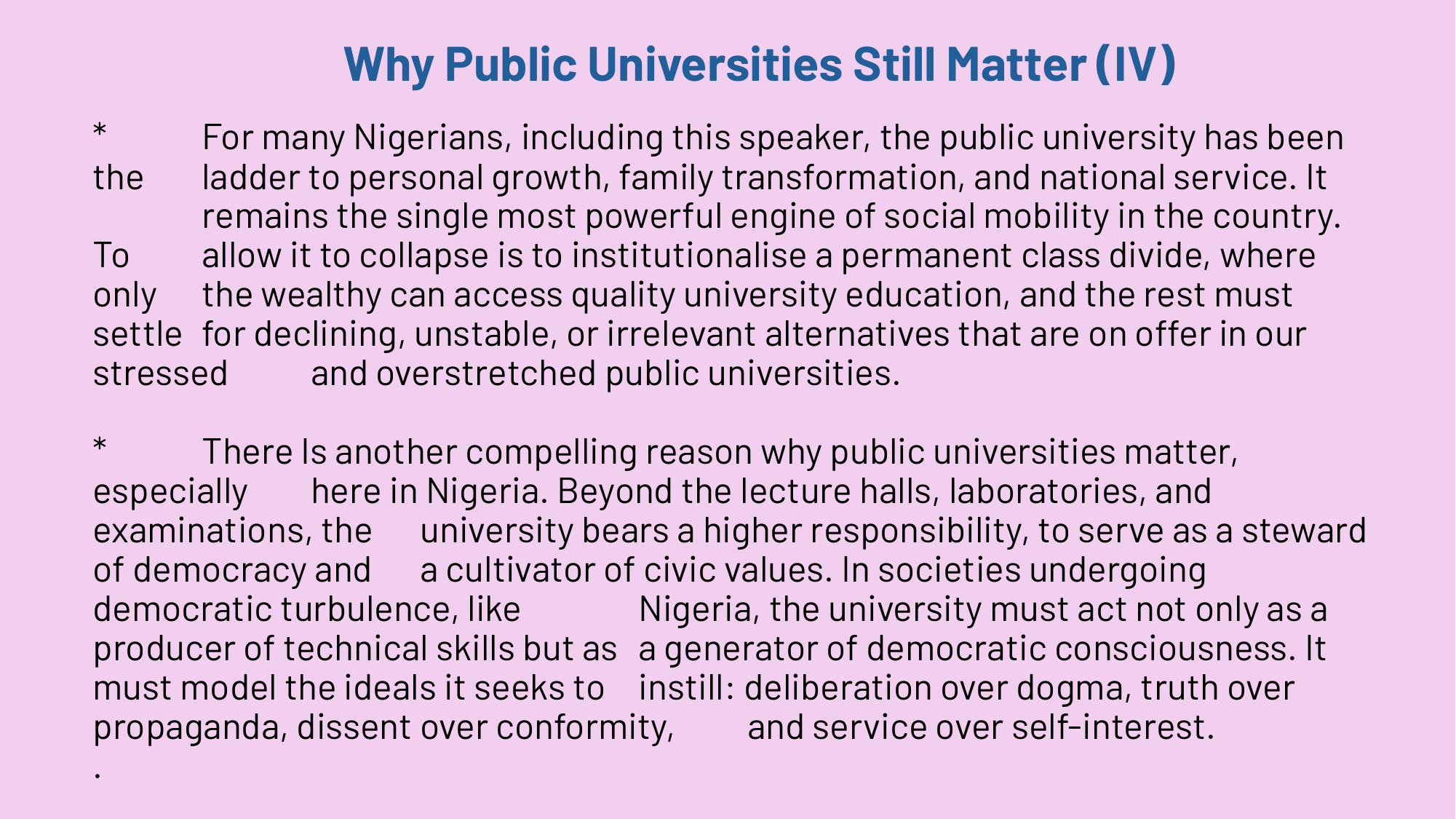

Why Public Universities Still Matter (IV)
# *	For many Nigerians, including this speaker, the public university has been the 	ladder to personal growth, family transformation, and national service. It 	remains the single most powerful engine of social mobility in the country. To 	allow it to collapse is to institutionalise a permanent class divide, where only 	the wealthy can access quality university education, and the rest must settle 	for declining, unstable, or irrelevant alternatives that are on offer in our stressed 	and overstretched public universities. *	There Is another compelling reason why public universities matter, especially 	here in Nigeria. Beyond the lecture halls, laboratories, and examinations, the 	university bears a higher responsibility, to serve as a steward of democracy and 	a cultivator of civic values. In societies undergoing democratic turbulence, like 	Nigeria, the university must act not only as a producer of technical skills but as 	a generator of democratic consciousness. It must model the ideals it seeks to 	instill: deliberation over dogma, truth over propaganda, dissent over conformity, 	and service over self-interest. .